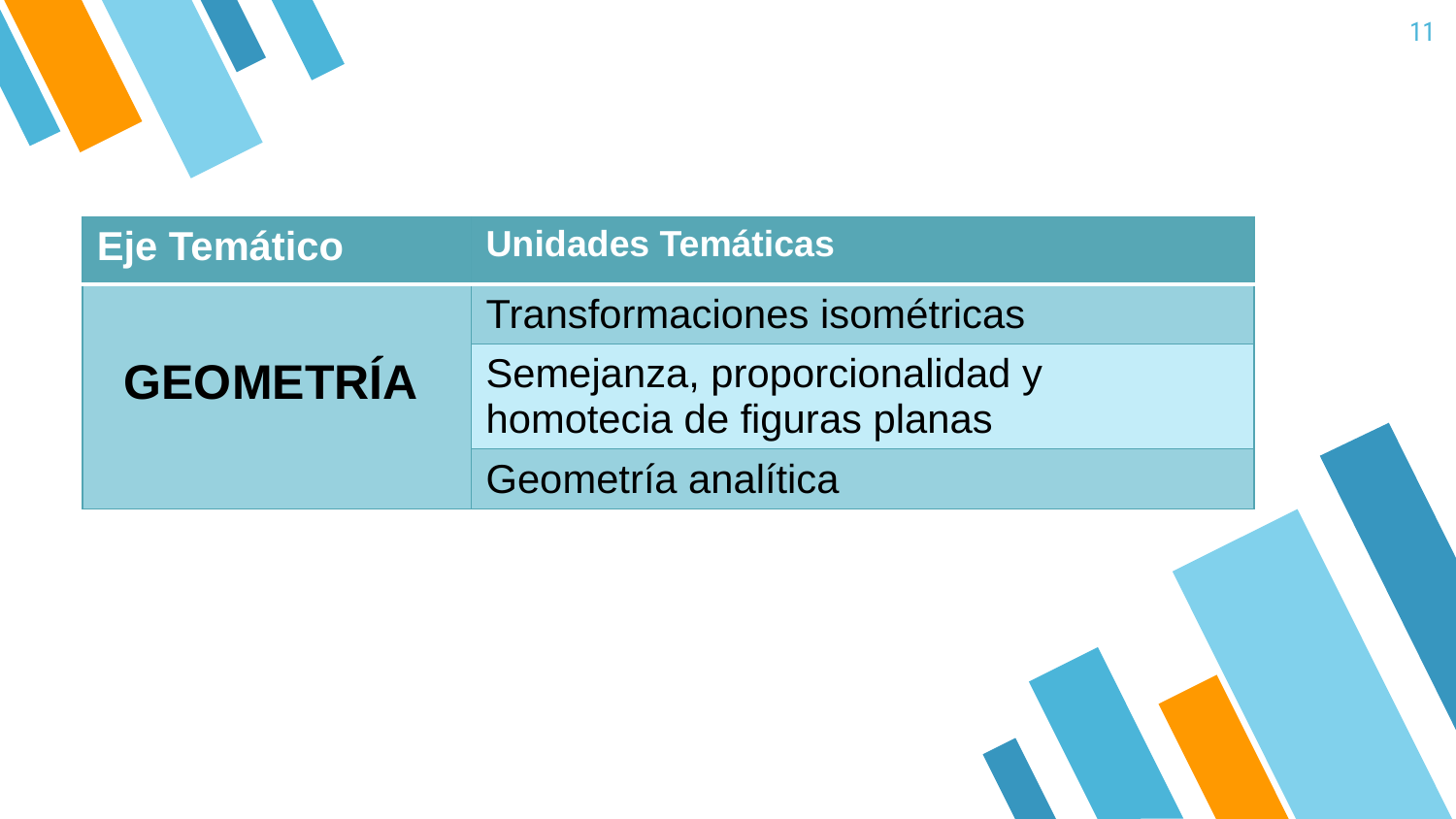

11
| Eje Temático | Unidades Temáticas |
| --- | --- |
| GEOMETRÍA | Transformaciones isométricas |
|  | Semejanza, proporcionalidad y homotecia de figuras planas |
|  | Geometría analítica |